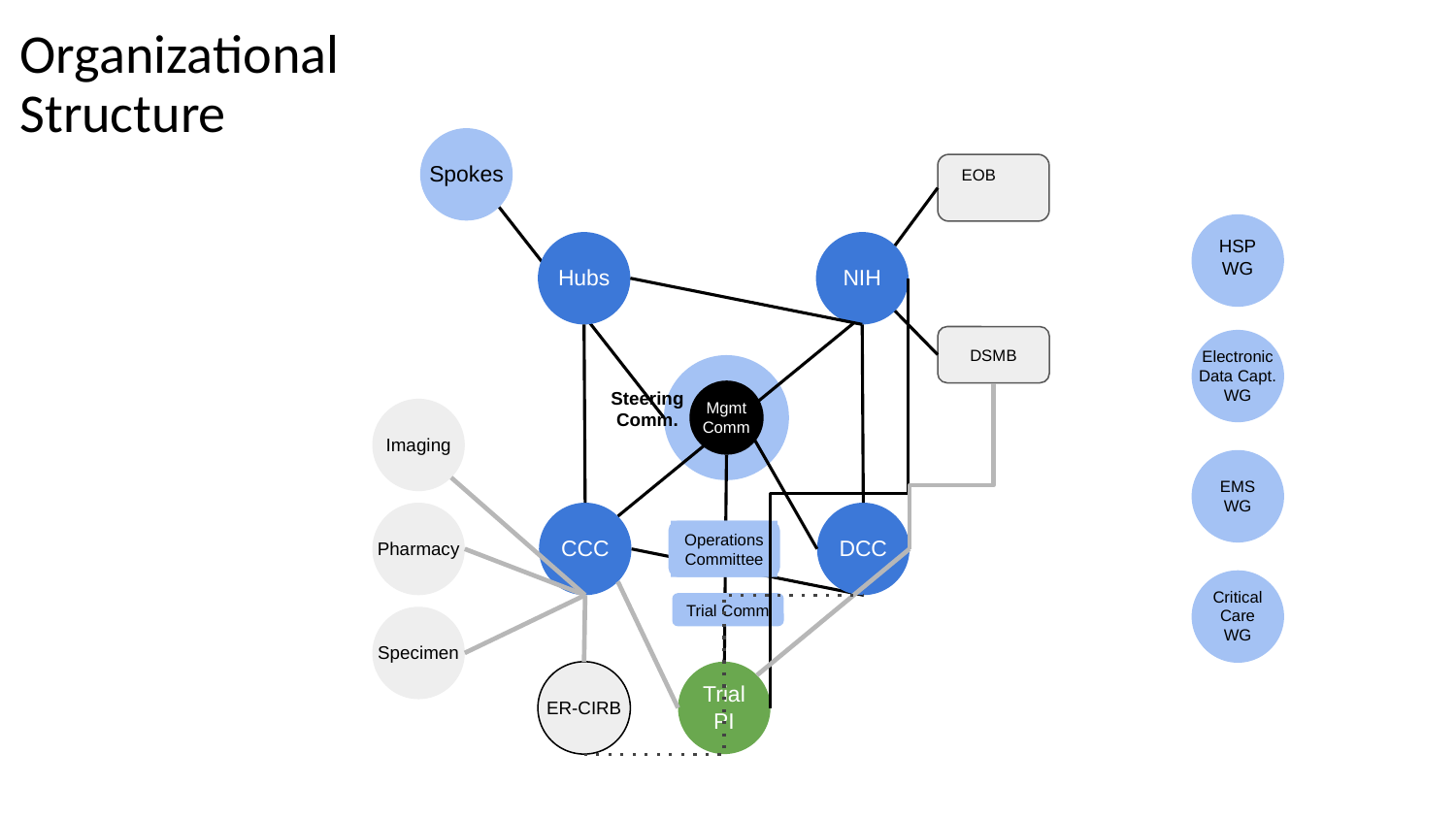

# Organizational Structure
EOB

Spokes

HSP
WG

NIH
Hubs

Electronic Data Capt. WG
DSMB

Steering
Comm.

Mgmt
Comm

Imaging

EMS
WG

Pharmacy

CCC
DCC

Operations
Committee

Critical
Care
WG
Trial Comm

Specimen

ER-CIRB

Trial
PI